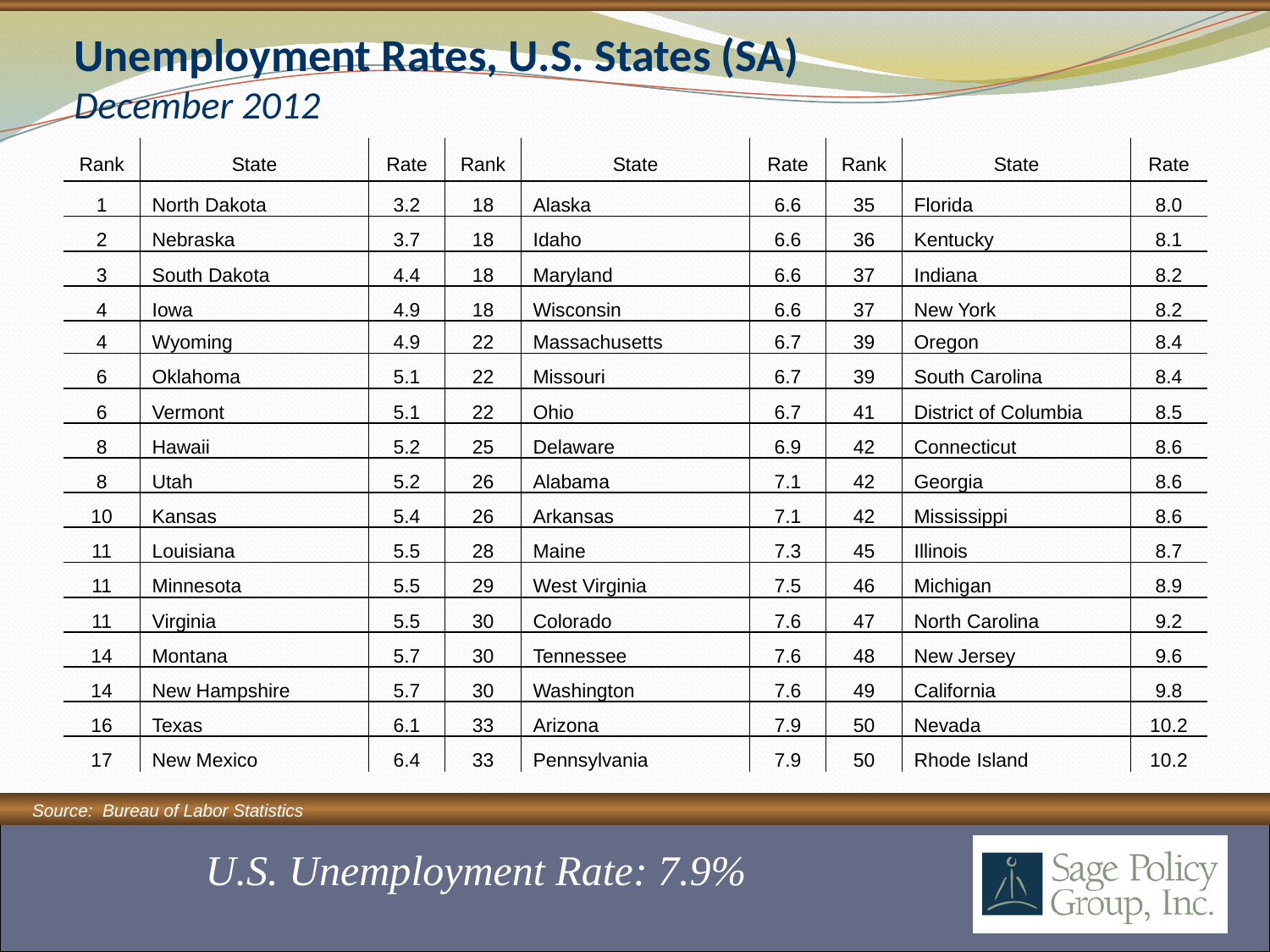

# Unemployment Rates, U.S. States (SA) December 2012
| Rank | State | Rate | Rank | State | Rate | Rank | State | Rate |
| --- | --- | --- | --- | --- | --- | --- | --- | --- |
| 1 | North Dakota | 3.2 | 18 | Alaska | 6.6 | 35 | Florida | 8.0 |
| 2 | Nebraska | 3.7 | 18 | Idaho | 6.6 | 36 | Kentucky | 8.1 |
| 3 | South Dakota | 4.4 | 18 | Maryland | 6.6 | 37 | Indiana | 8.2 |
| 4 | Iowa | 4.9 | 18 | Wisconsin | 6.6 | 37 | New York | 8.2 |
| 4 | Wyoming | 4.9 | 22 | Massachusetts | 6.7 | 39 | Oregon | 8.4 |
| 6 | Oklahoma | 5.1 | 22 | Missouri | 6.7 | 39 | South Carolina | 8.4 |
| 6 | Vermont | 5.1 | 22 | Ohio | 6.7 | 41 | District of Columbia | 8.5 |
| 8 | Hawaii | 5.2 | 25 | Delaware | 6.9 | 42 | Connecticut | 8.6 |
| 8 | Utah | 5.2 | 26 | Alabama | 7.1 | 42 | Georgia | 8.6 |
| 10 | Kansas | 5.4 | 26 | Arkansas | 7.1 | 42 | Mississippi | 8.6 |
| 11 | Louisiana | 5.5 | 28 | Maine | 7.3 | 45 | Illinois | 8.7 |
| 11 | Minnesota | 5.5 | 29 | West Virginia | 7.5 | 46 | Michigan | 8.9 |
| 11 | Virginia | 5.5 | 30 | Colorado | 7.6 | 47 | North Carolina | 9.2 |
| 14 | Montana | 5.7 | 30 | Tennessee | 7.6 | 48 | New Jersey | 9.6 |
| 14 | New Hampshire | 5.7 | 30 | Washington | 7.6 | 49 | California | 9.8 |
| 16 | Texas | 6.1 | 33 | Arizona | 7.9 | 50 | Nevada | 10.2 |
| 17 | New Mexico | 6.4 | 33 | Pennsylvania | 7.9 | 50 | Rhode Island | 10.2 |
Source:  Bureau of Labor Statistics
U.S. Unemployment Rate: 7.9%